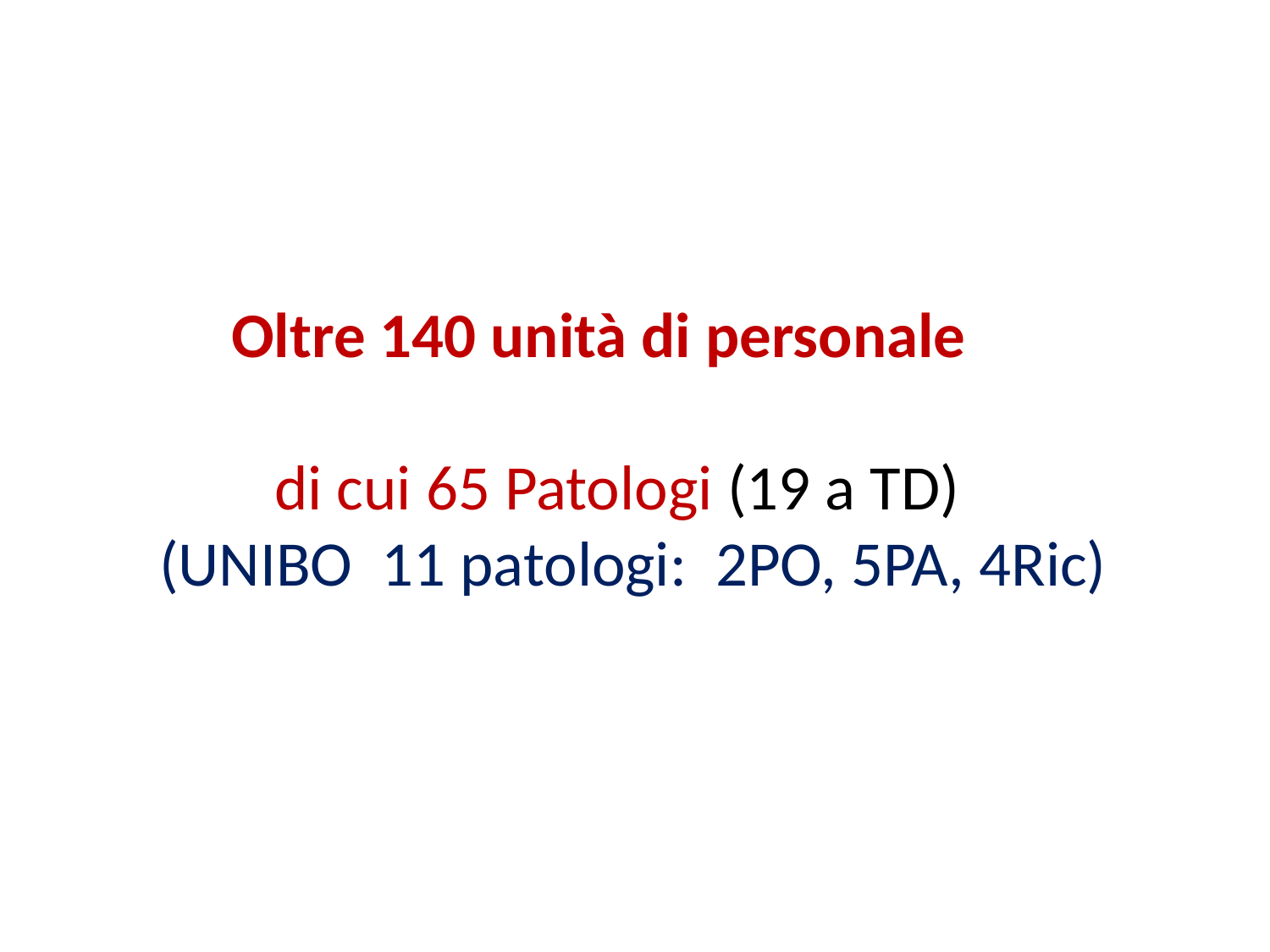

Oltre 140 unità di personale

            di cui 65 Patologi (19 a TD)
    (UNIBO  11 patologi:  2PO, 5PA, 4Ric)